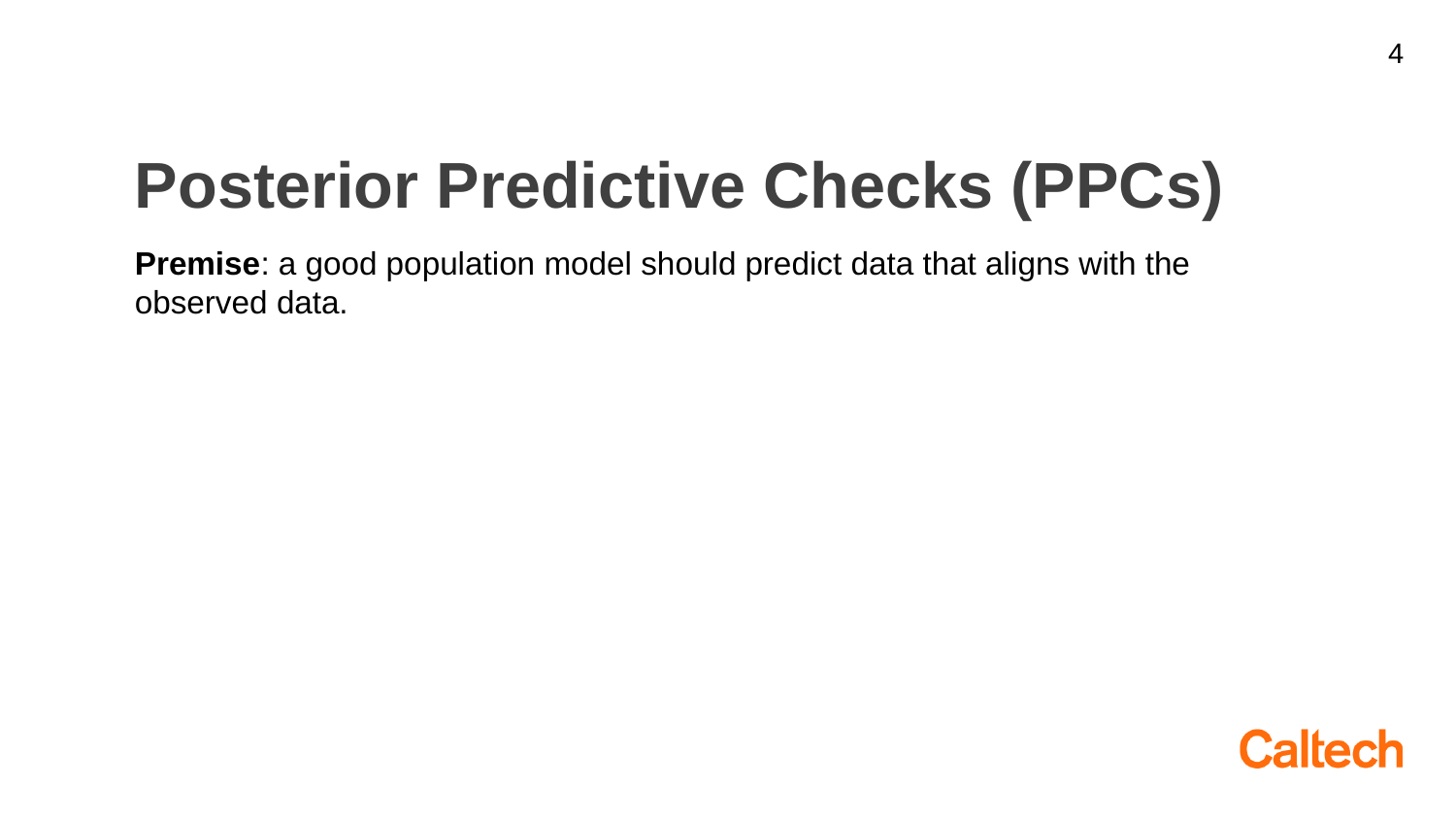

4
Posterior Predictive Checks (PPCs)
Premise: a good population model should predict data that aligns with the observed data.